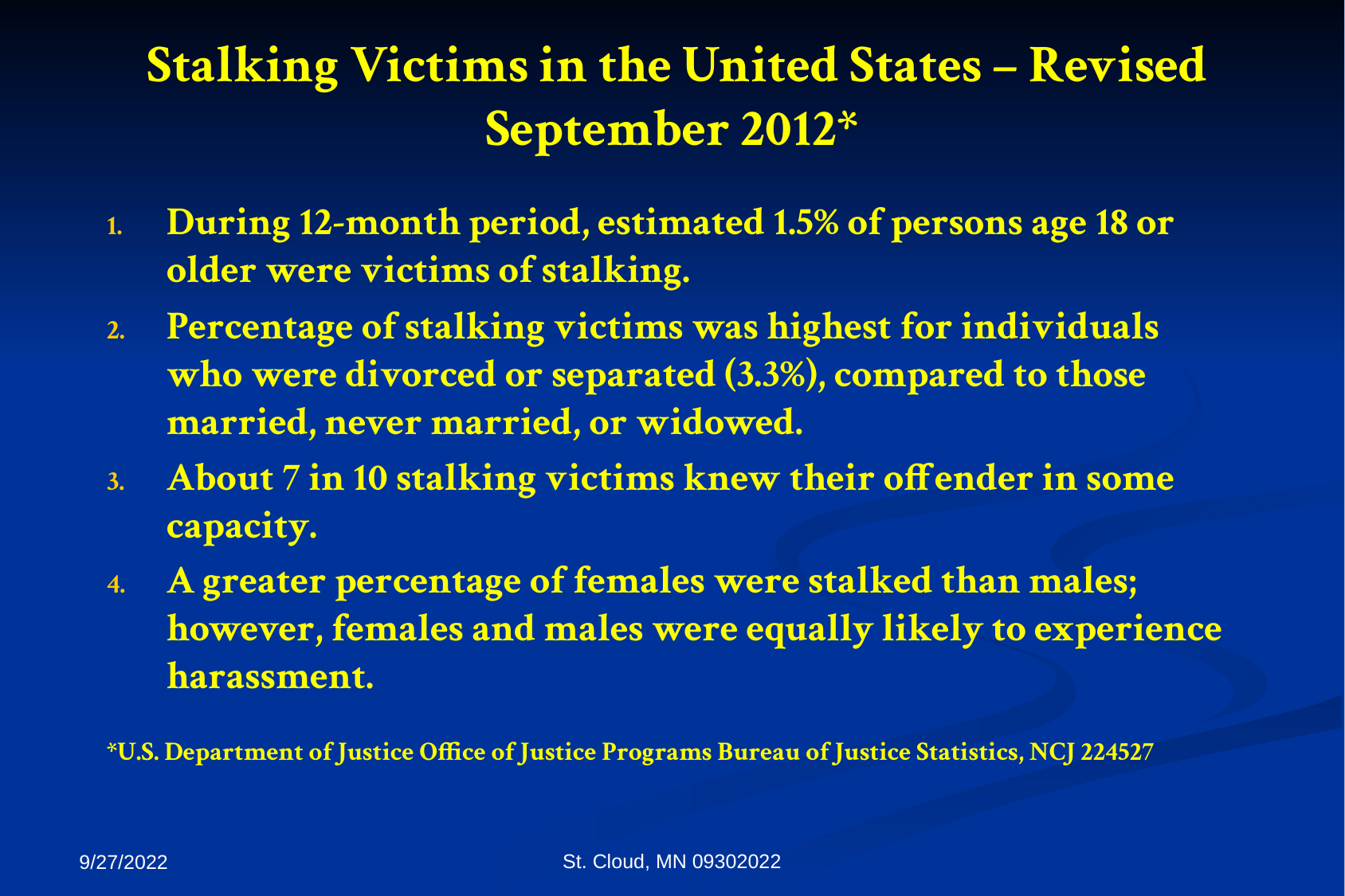

# Stalking Victims in the United States – Revised September 2012*
During 12-month period, estimated 1.5% of persons age 18 or older were victims of stalking.
Percentage of stalking victims was highest for individuals who were divorced or separated (3.3%), compared to those married, never married, or widowed.
About 7 in 10 stalking victims knew their offender in some capacity.
A greater percentage of females were stalked than males; however, females and males were equally likely to experience harassment.
*U.S. Department of Justice Office of Justice Programs Bureau of Justice Statistics, NCJ 224527
St. Cloud, MN 09302022
9/27/2022